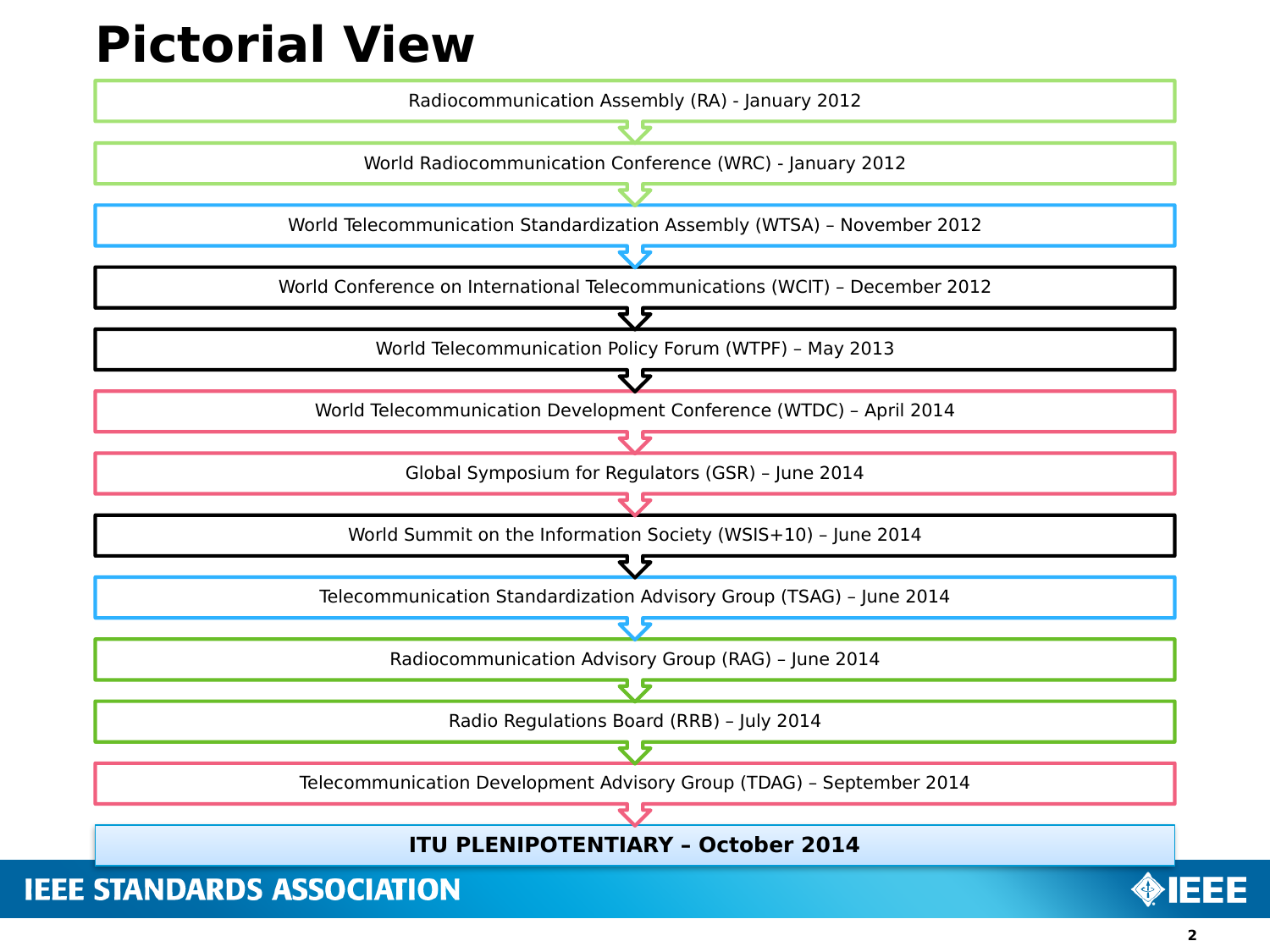

# Pictorial View
ITU PLENIPOTENTIARY – October 2014
Telecommunication Development Advisory Group (TDAG) – September 2014
Radio Regulations Board (RRB) – July 2014
Radiocommunication Advisory Group (RAG) – June 2014
Telecommunication Standardization Advisory Group (TSAG) – June 2014
World Summit on the Information Society (WSIS+10) – June 2014
Global Symposium for Regulators (GSR) – June 2014
World Telecommunication Development Conference (WTDC) – April 2014
World Telecommunication Policy Forum (WTPF) – May 2013
World Conference on International Telecommunications (WCIT) – December 2012
World Telecommunication Standardization Assembly (WTSA) – November 2012
World Radiocommunication Conference (WRC) - January 2012
Radiocommunication Assembly (RA) - January 2012
2